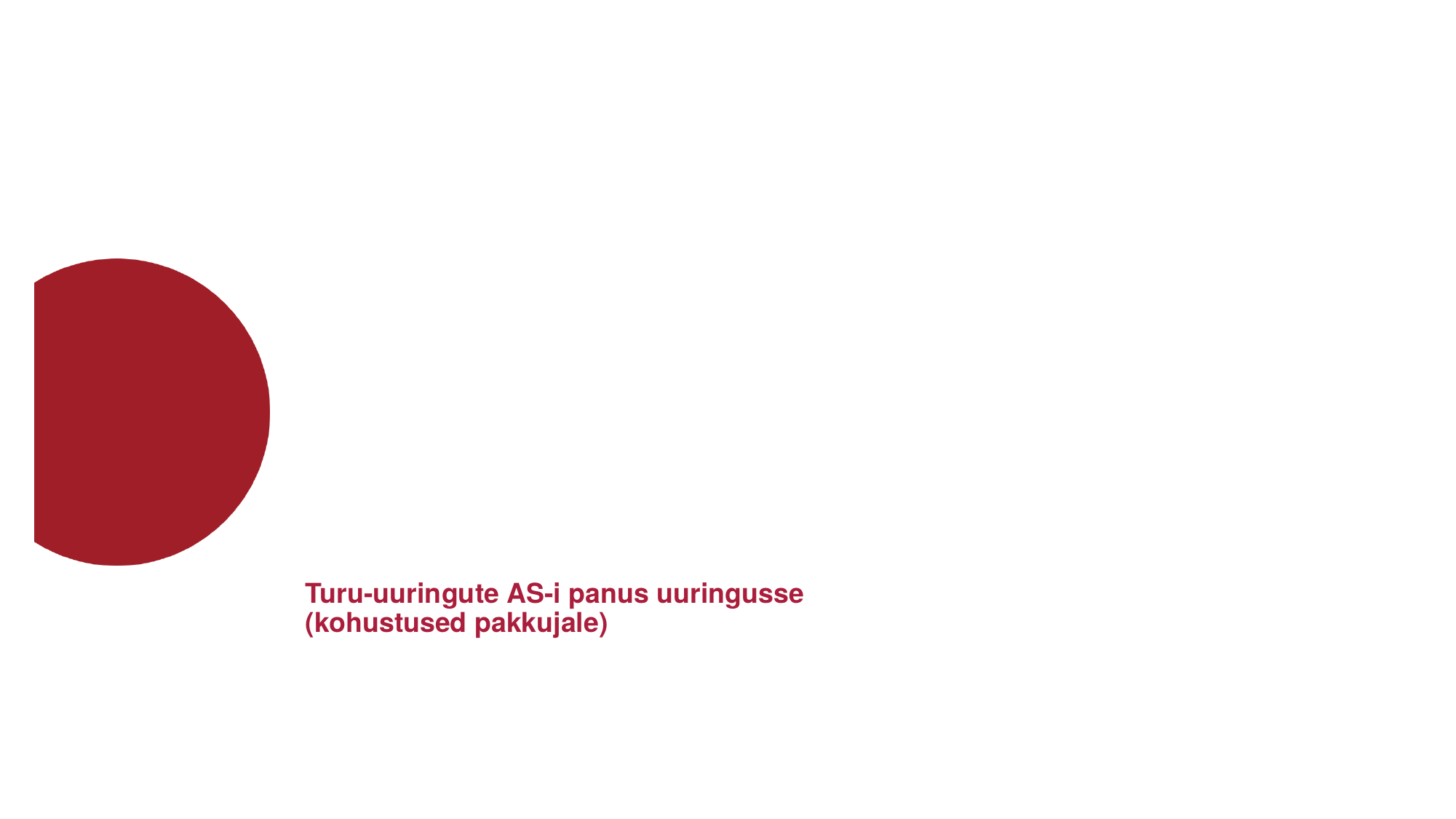

# Turu-uuringute AS-i panus uuringusse (kohustused pakkujale)